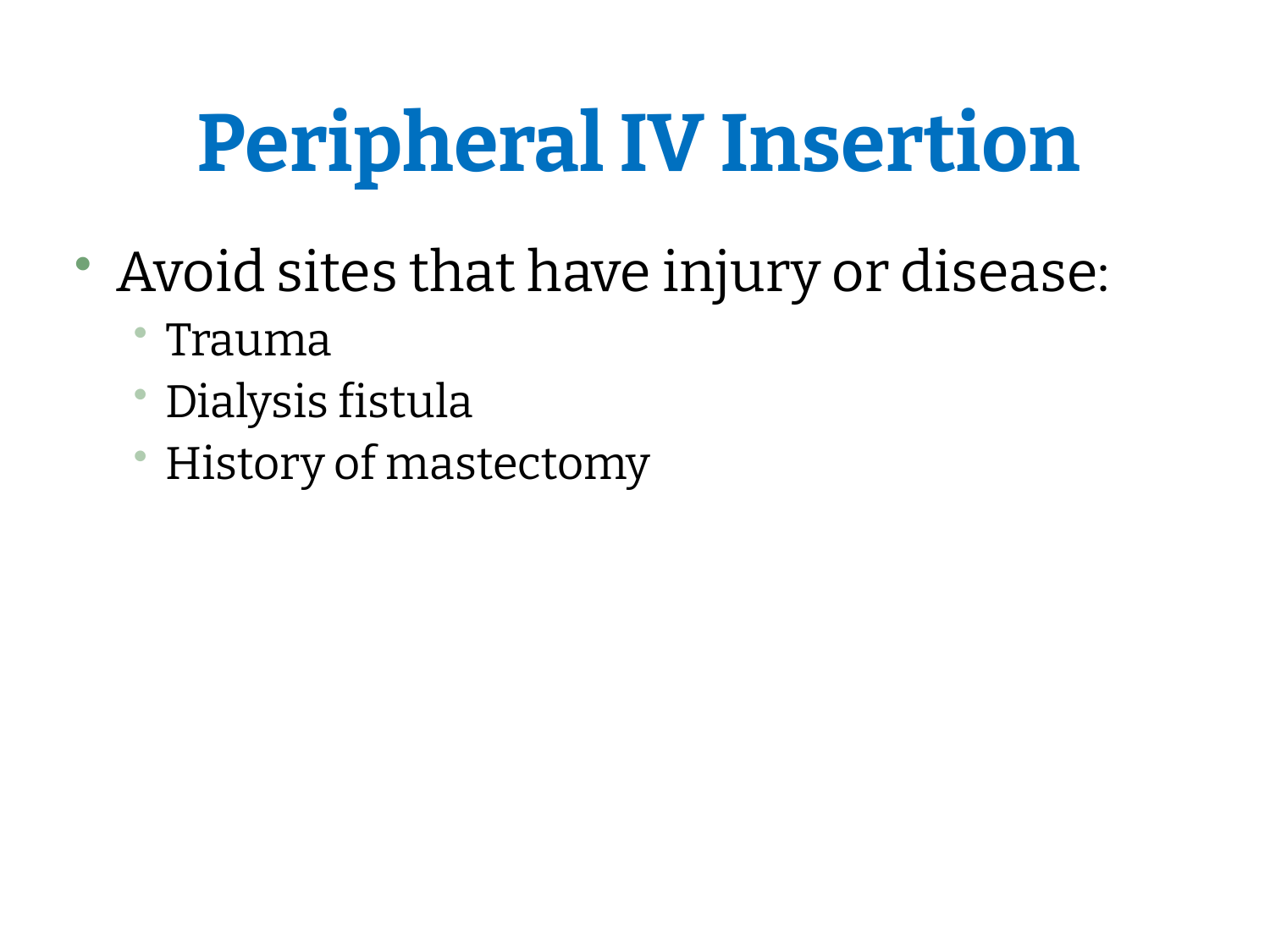

# Peripheral IV Insertion
Avoid sites that have injury or disease:
Trauma
Dialysis fistula
History of mastectomy